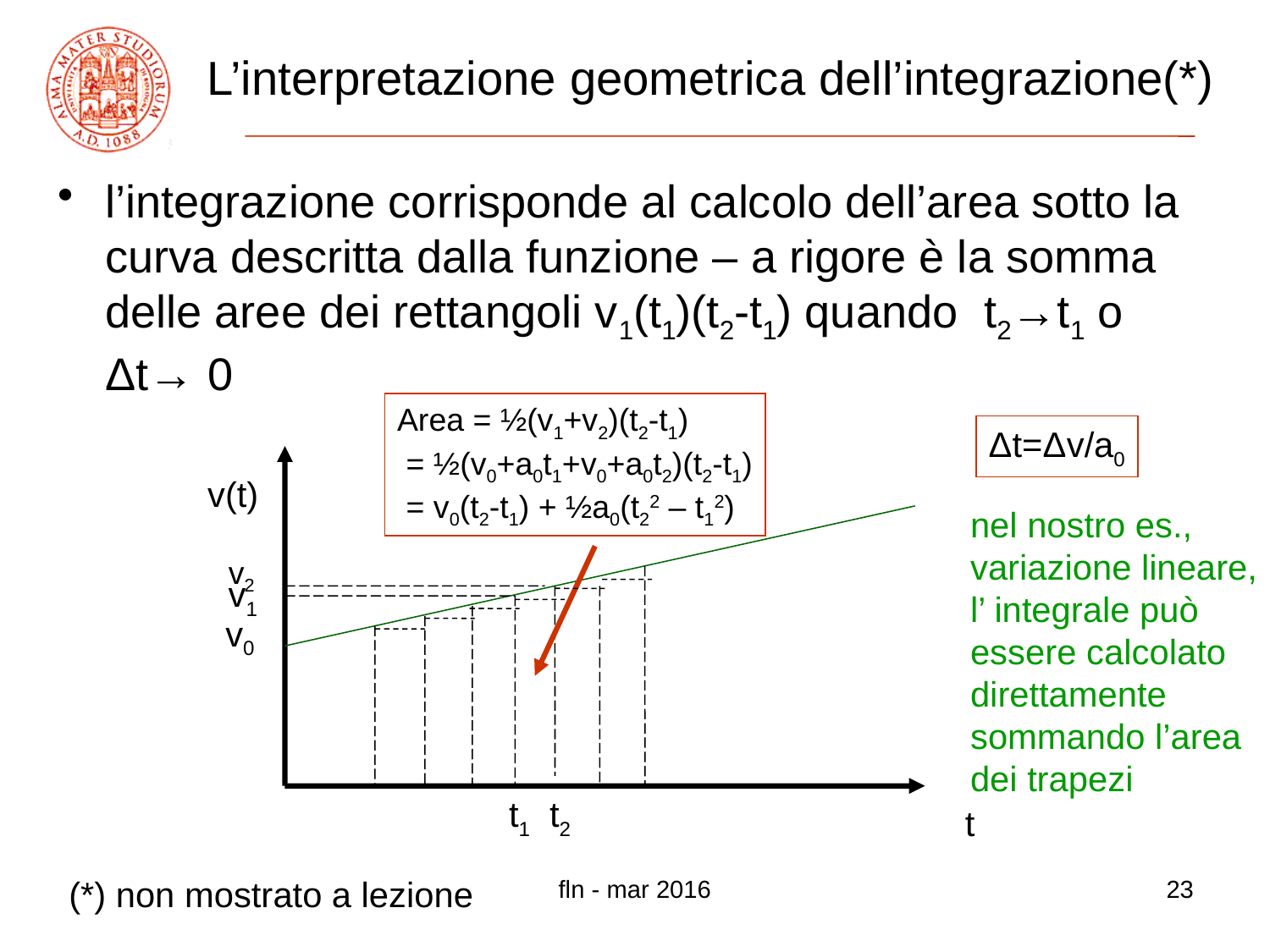

# L’interpretazione geometrica dell’integrazione(*)
l’integrazione corrisponde al calcolo dell’area sotto la curva descritta dalla funzione – a rigore è la somma delle aree dei rettangoli v1(t1)(t2-t1) quando  t2→t1 o Δt→ 0
Area = ½(v1+v2)(t2-t1)
 = ½(v0+a0t1+v0+a0t2)(t2-t1)
 = v0(t2-t1) + ½a0(t22 – t12)
Δt=Δv/a0

v(t)
nel nostro es.,
variazione lineare,
l’ integrale può
essere calcolato
direttamente
sommando l’area
dei trapezi

v2

v1

v0

t1  t2
t
(*) non mostrato a lezione
fln - mar 2016
23